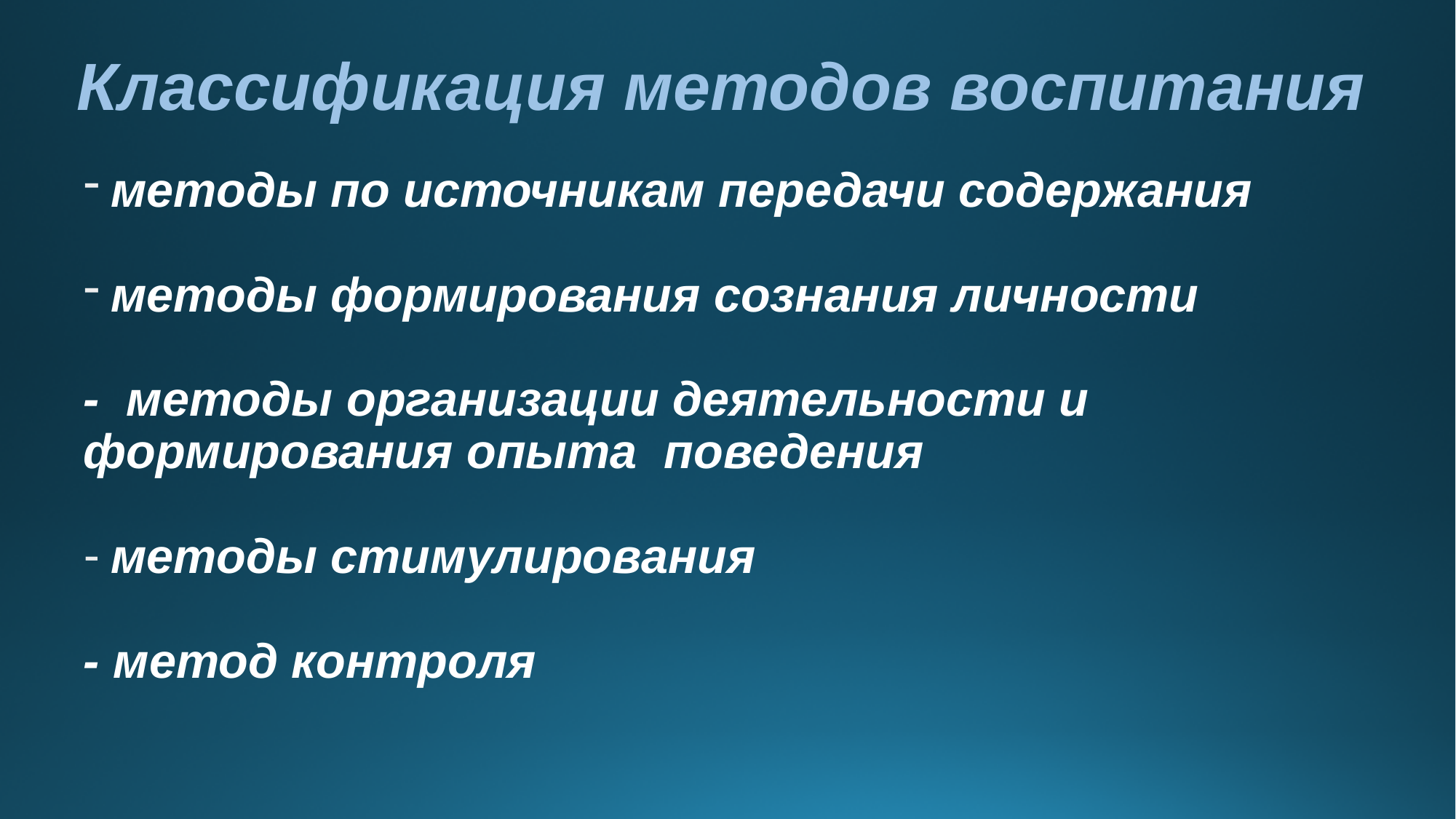

# Классификация методов воспитания
методы по источникам передачи содержания

методы формирования сознания личности

-  методы организации деятельности и
формирования опыта  поведения

методы стимулирования

- метод контроля